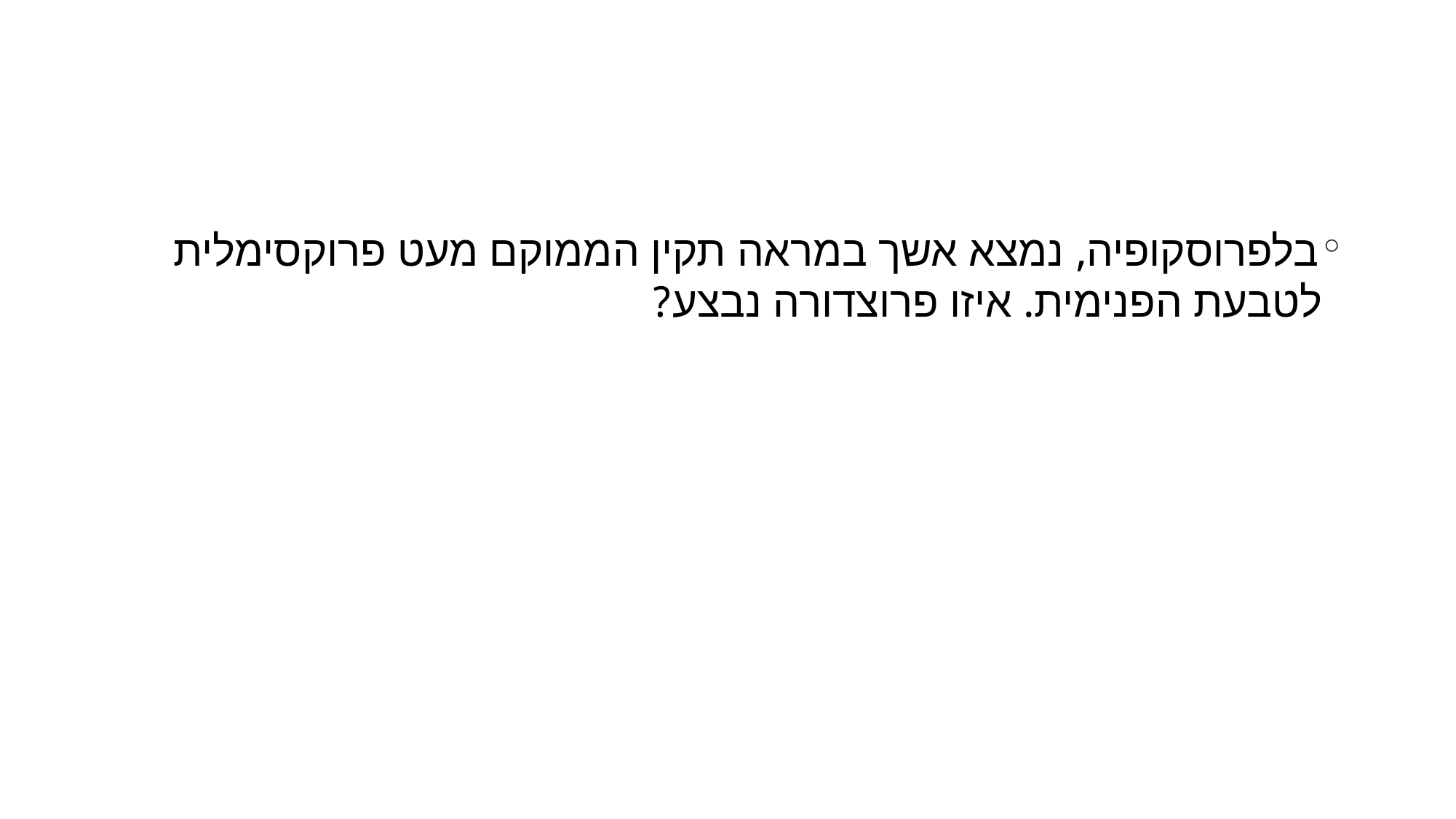

#
בלפרוסקופיה, נמצא אשך במראה תקין הממוקם מעט פרוקסימלית לטבעת הפנימית. איזו פרוצדורה נבצע?